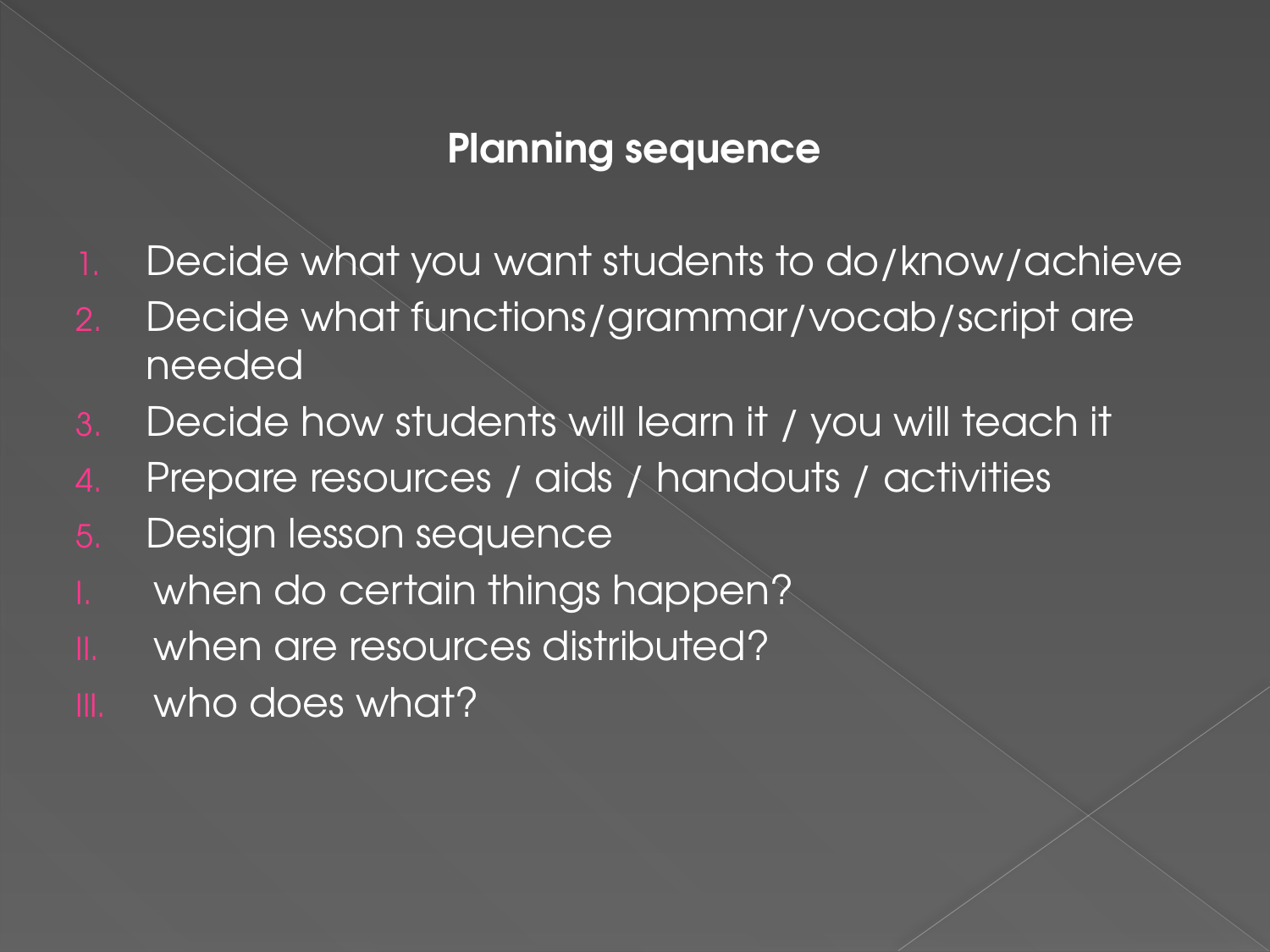

Planning sequence

Decide what you want students to do/know/achieve
Decide what functions/grammar/vocab/script are
needed
Decide how students will learn it / you will teach it
Prepare resources / aids / handouts / activities
Design lesson sequence
when do certain things happen?
when are resources distributed?
who does what?